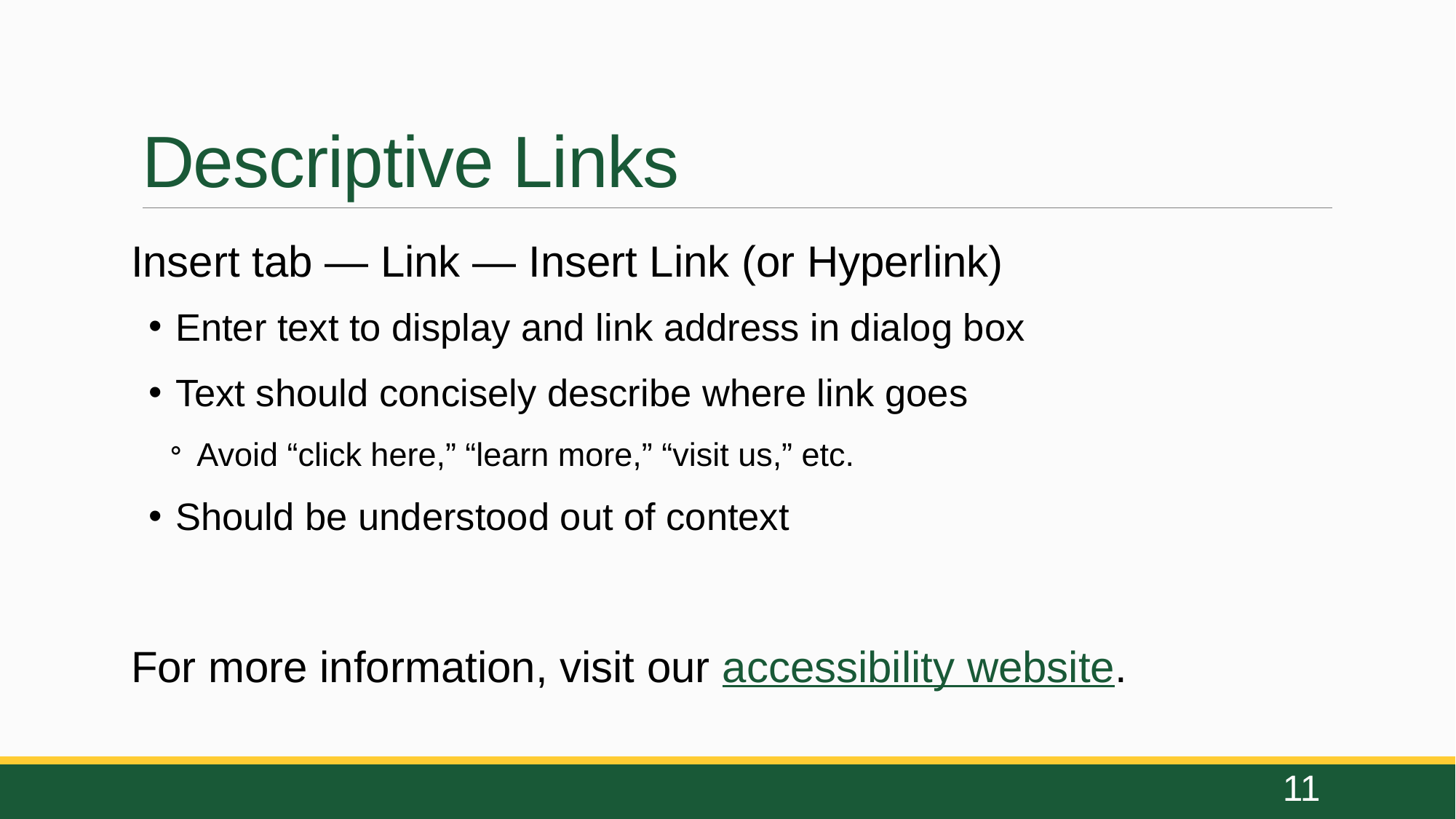

# Descriptive Links
Insert tab — Link — Insert Link (or Hyperlink)
Enter text to display and link address in dialog box
Text should concisely describe where link goes
Avoid “click here,” “learn more,” “visit us,” etc.
Should be understood out of context

For more information, visit our accessibility website.
11